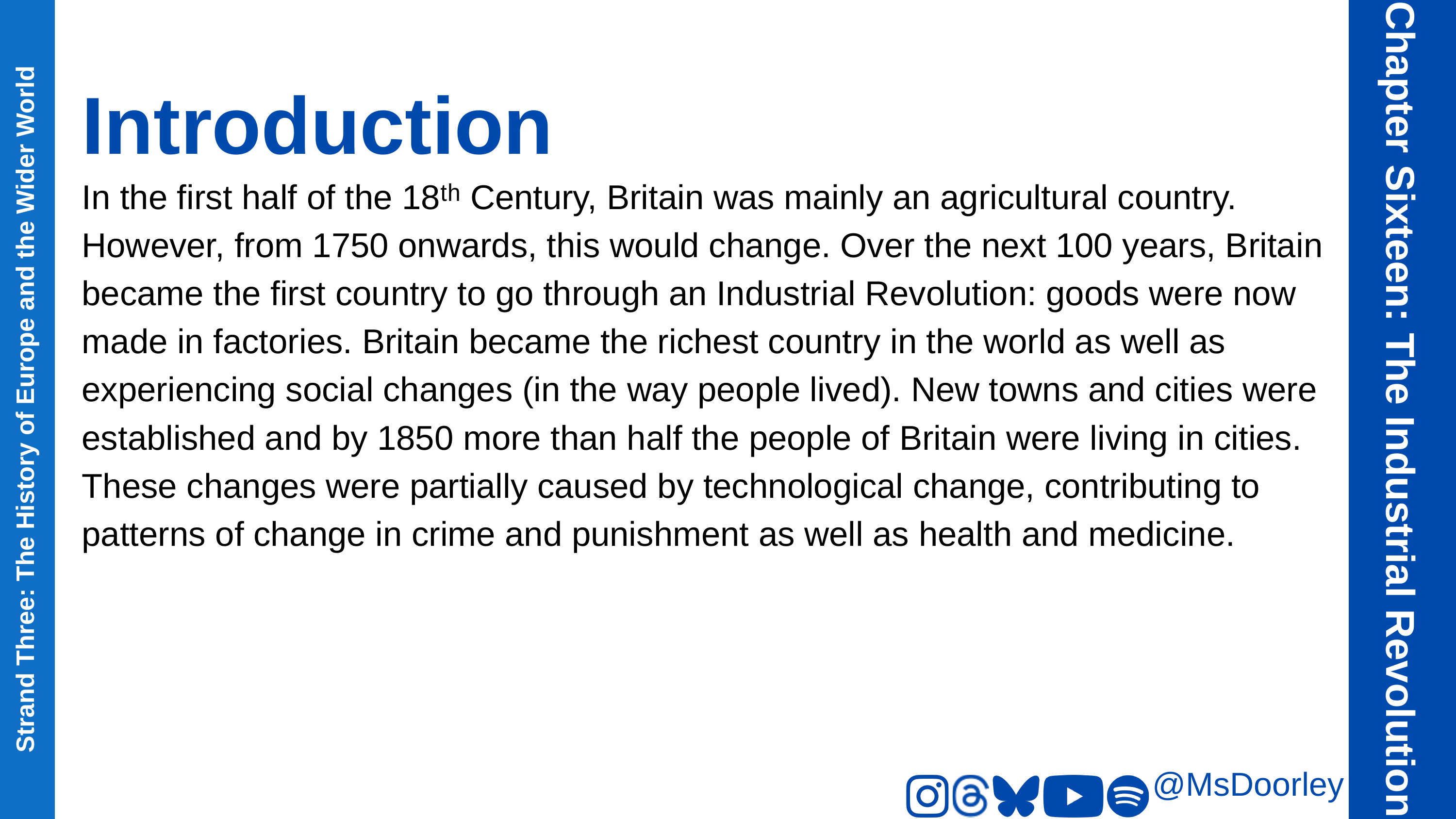

Introduction
In the first half of the 18ᵗʰ Century, Britain was mainly an agricultural country. However, from 1750 onwards, this would change. Over the next 100 years, Britain became the first country to go through an Industrial Revolution: goods were now made in factories. Britain became the richest country in the world as well as experiencing social changes (in the way people lived). New towns and cities were established and by 1850 more than half the people of Britain were living in cities. These changes were partially caused by technological change, contributing to patterns of change in crime and punishment as well as health and medicine.
Chapter Sixteen: The Industrial Revolution
Strand Three: The History of Europe and the Wider World

@MsDoorley